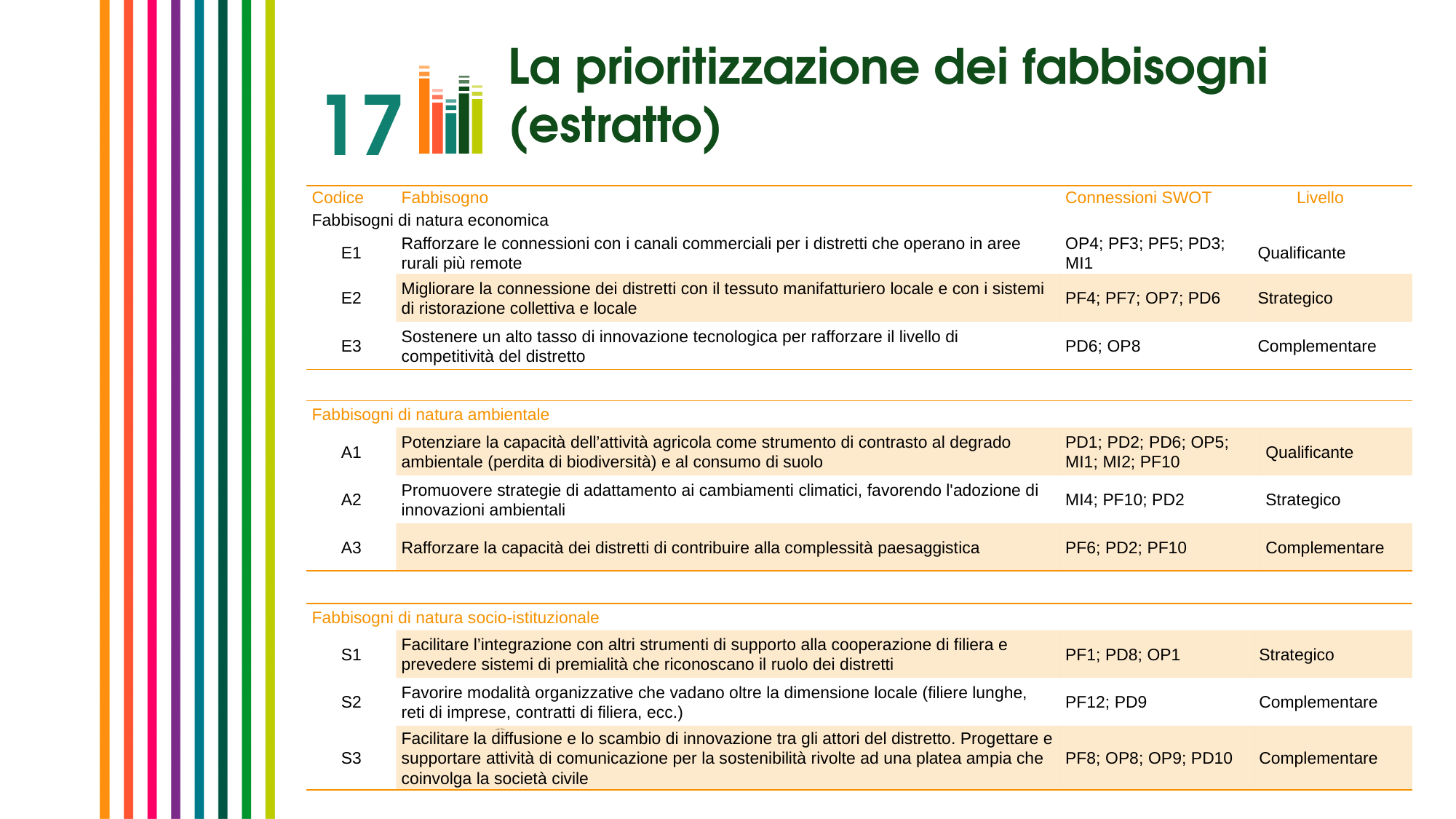

La prioritizzazione dei fabbisogni (estratto)
17
| Codice | Fabbisogno | Connessioni SWOT |  | Livello |
| --- | --- | --- | --- | --- |
| Fabbisogni di natura economica |  |  |  |  |
| E1 | Rafforzare le connessioni con i canali commerciali per i distretti che operano in aree rurali più remote | OP4; PF3; PF5; PD3; MI1 | Qualificante | Qualificante |
| E2 | Migliorare la connessione dei distretti con il tessuto manifatturiero locale e con i sistemi di ristorazione collettiva e locale | PF4; PF7; OP7; PD6 | Strategico | Strategico |
| E3 | Sostenere un alto tasso di innovazione tecnologica per rafforzare il livello di competitività del distretto | PD6; OP8 | Complementare | Complementare |
| Fabbisogni di natura ambientale |  |  |  |
| --- | --- | --- | --- |
| A1 | Potenziare la capacità dell’attività agricola come strumento di contrasto al degrado ambientale (perdita di biodiversità) e al consumo di suolo | PD1; PD2; PD6; OP5; MI1; MI2; PF10 | Qualificante |
| A2 | Promuovere strategie di adattamento ai cambiamenti climatici, favorendo l'adozione di innovazioni ambientali | MI4; PF10; PD2 | Strategico |
| A3 | Rafforzare la capacità dei distretti di contribuire alla complessità paesaggistica | PF6; PD2; PF10 | Complementare |
| Fabbisogni di natura socio-istituzionale |  |  |  |
| --- | --- | --- | --- |
| S1 | Facilitare l’integrazione con altri strumenti di supporto alla cooperazione di filiera e prevedere sistemi di premialità che riconoscano il ruolo dei distretti | PF1; PD8; OP1 | Strategico |
| S2 | Favorire modalità organizzative che vadano oltre la dimensione locale (filiere lunghe, reti di imprese, contratti di filiera, ecc.) | PF12; PD9 | Complementare |
| S3 | Facilitare la diffusione e lo scambio di innovazione tra gli attori del distretto. Progettare e supportare attività di comunicazione per la sostenibilità rivolte ad una platea ampia che coinvolga la società civile | PF8; OP8; OP9; PD10 | Complementare |